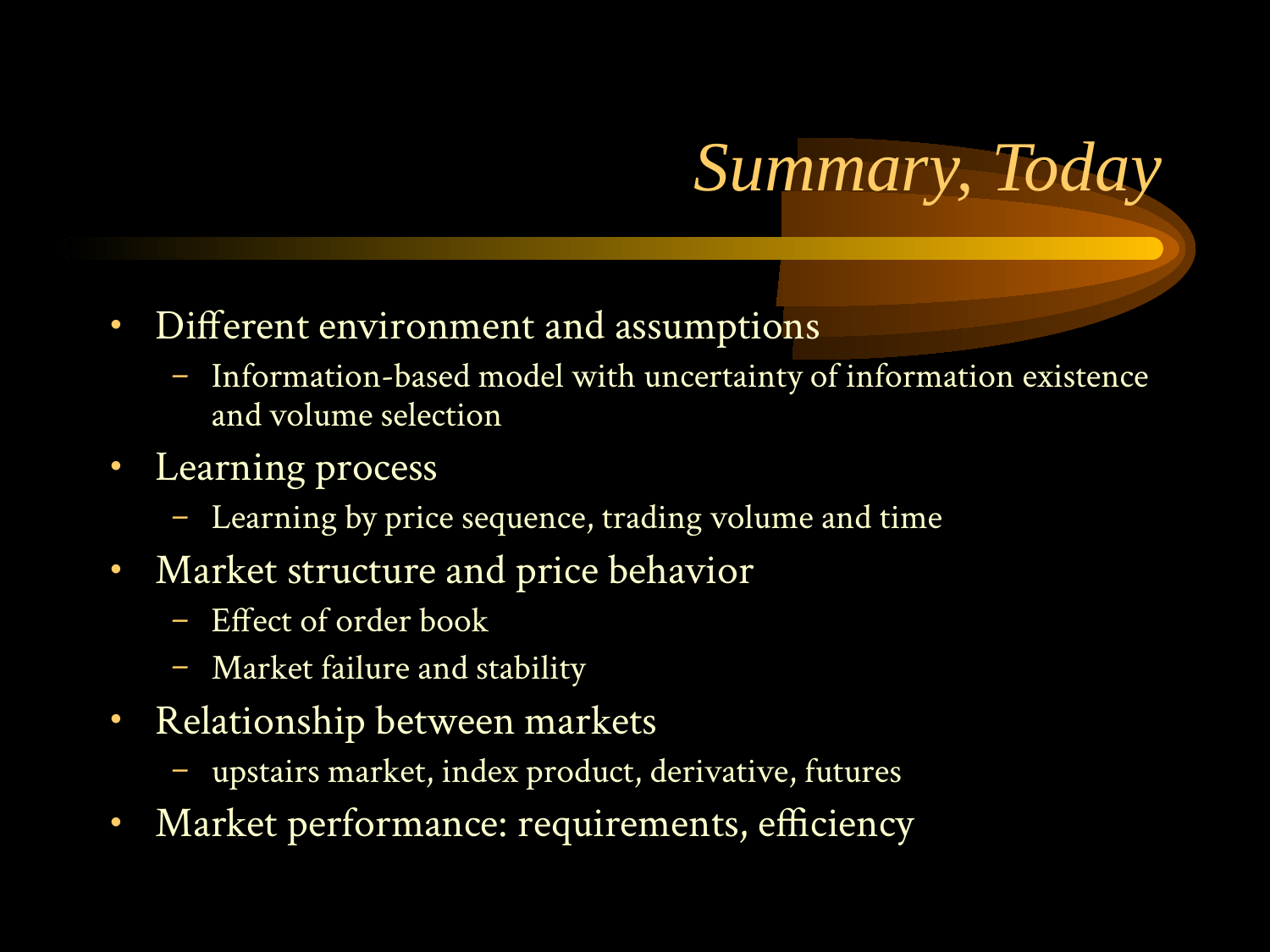

# Summary, Today
Different environment and assumptions
Information-based model with uncertainty of information existence and volume selection
Learning process
Learning by price sequence, trading volume and time
Market structure and price behavior
Effect of order book
Market failure and stability
Relationship between markets
upstairs market, index product, derivative, futures
Market performance: requirements, efficiency